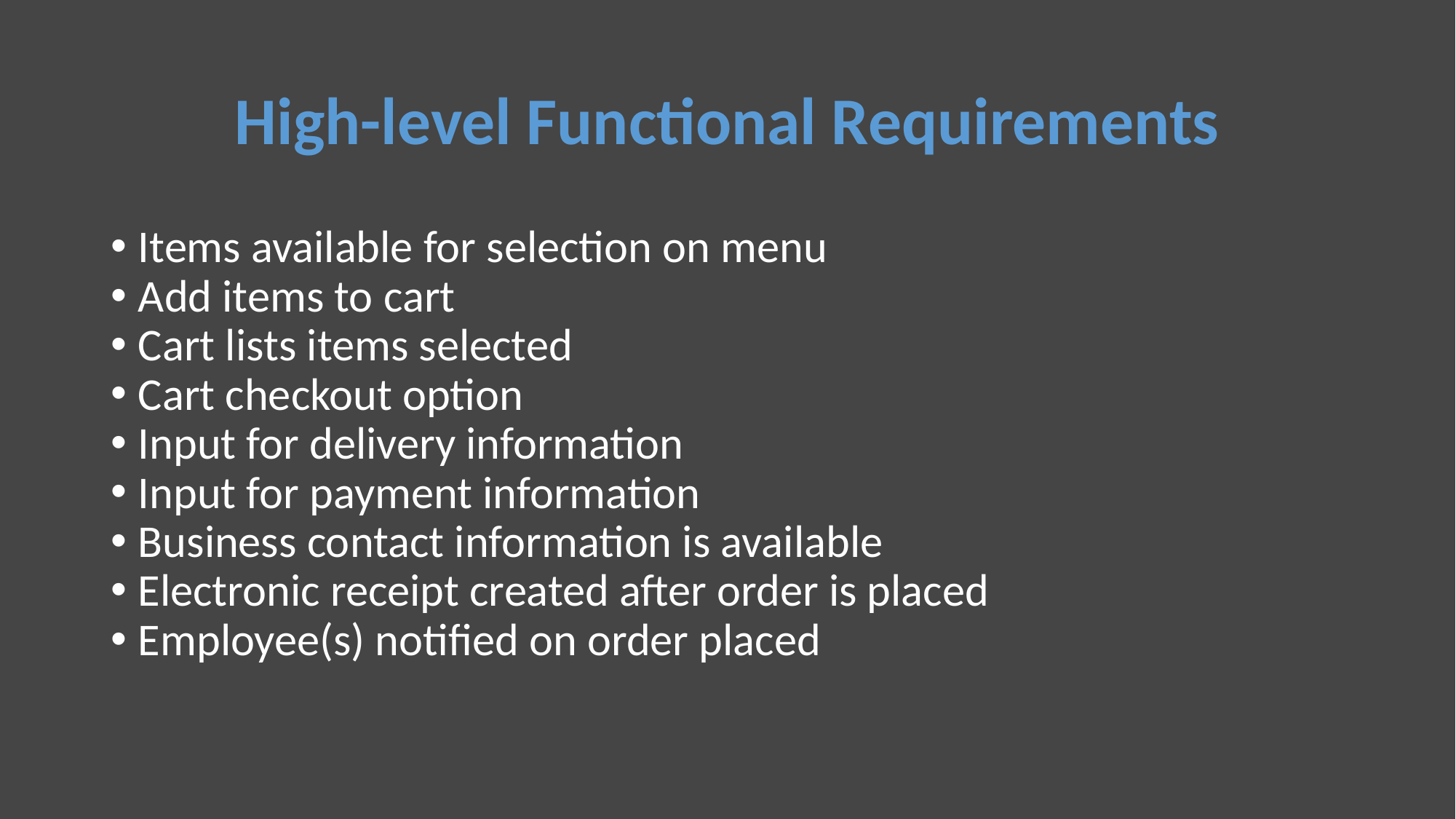

# High-level Functional Requirements
Items available for selection on menu
Add items to cart
Cart lists items selected
Cart checkout option
Input for delivery information
Input for payment information
Business contact information is available
Electronic receipt created after order is placed
Employee(s) notified on order placed